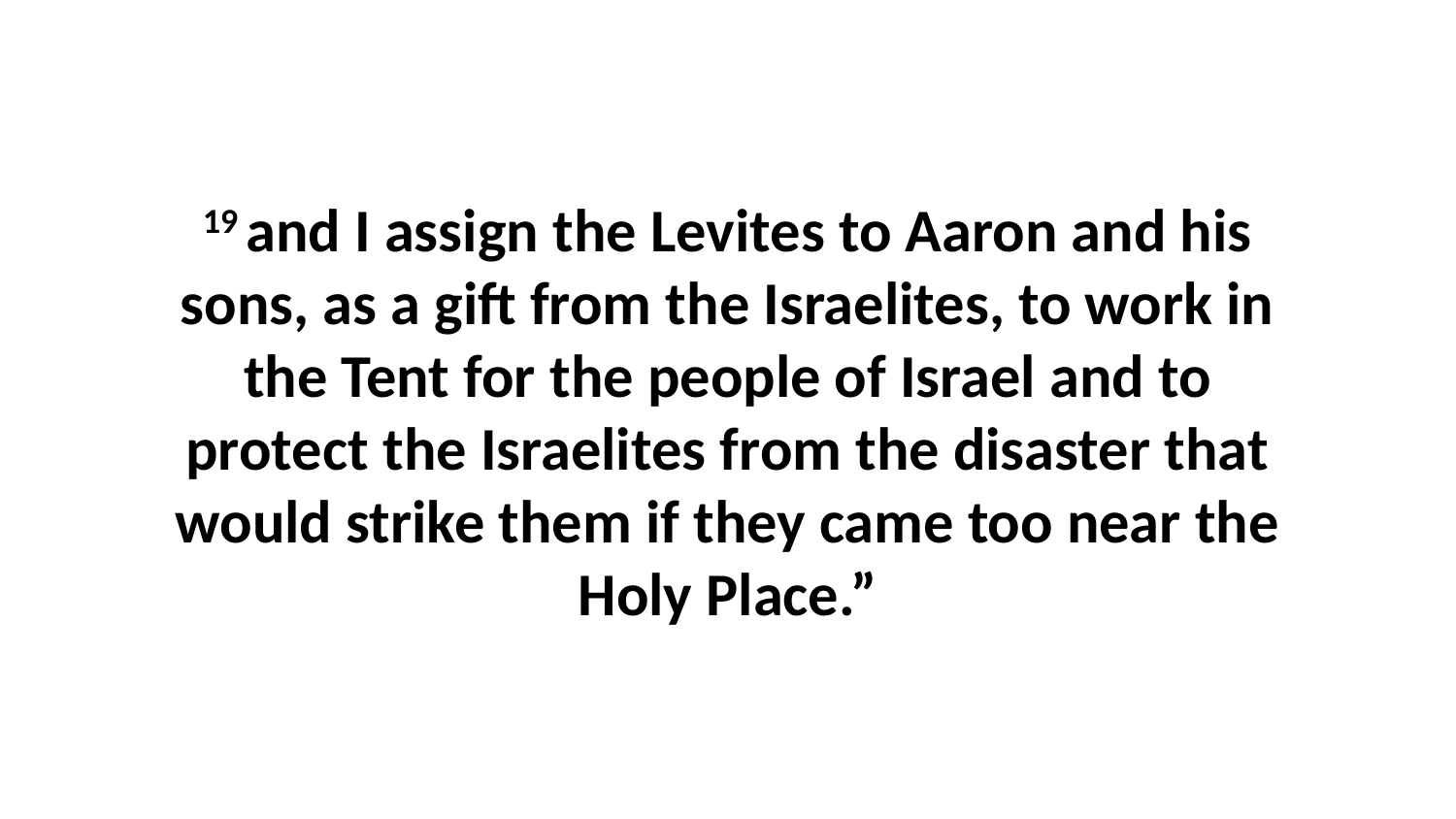

19 and I assign the Levites to Aaron and his sons, as a gift from the Israelites, to work in the Tent for the people of Israel and to protect the Israelites from the disaster that would strike them if they came too near the Holy Place.”